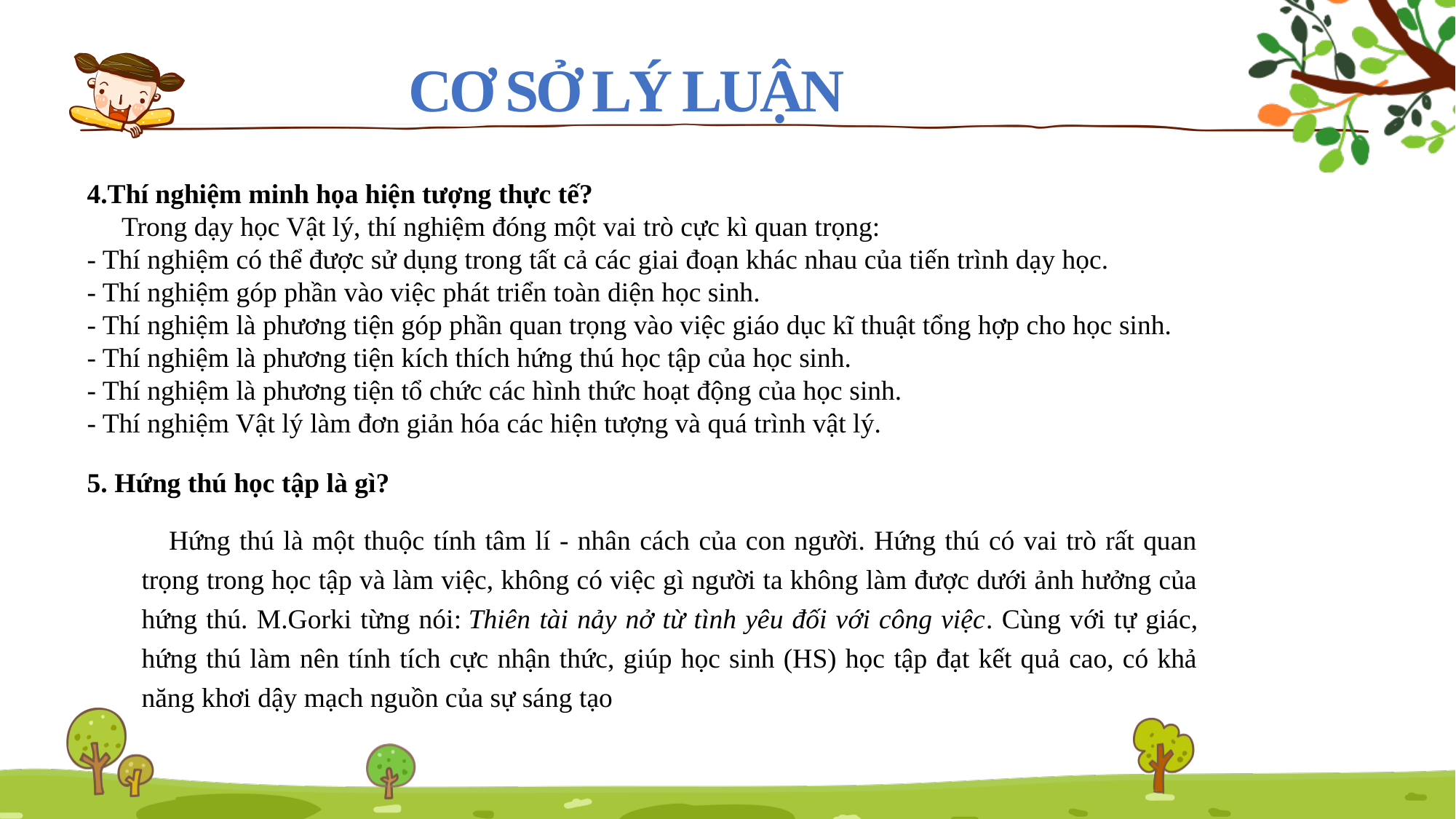

CƠ SỞ LÝ LUẬN
4.Thí nghiệm minh họa hiện tượng thực tế?
     Trong dạy học Vật lý, thí nghiệm đóng một vai trò cực kì quan trọng:
- Thí nghiệm có thể được sử dụng trong tất cả các giai đoạn khác nhau của tiến trình dạy học.
- Thí nghiệm góp phần vào việc phát triển toàn diện học sinh.
- Thí nghiệm là phương tiện góp phần quan trọng vào việc giáo dục kĩ thuật tổng hợp cho học sinh.
- Thí nghiệm là phương tiện kích thích hứng thú học tập của học sinh.
- Thí nghiệm là phương tiện tổ chức các hình thức hoạt động của học sinh.
- Thí nghiệm Vật lý làm đơn giản hóa các hiện tượng và quá trình vật lý.

5. Hứng thú học tập là gì?
Hứng thú là một thuộc tính tâm lí - nhân cách của con người. Hứng thú có vai trò rất quan trọng trong học tập và làm việc, không có việc gì người ta không làm được dưới ảnh hưởng của hứng thú. M.Gorki từng nói: Thiên tài nảy nở từ tình yêu đối với công việc. Cùng với tự giác, hứng thú làm nên tính tích cực nhận thức, giúp học sinh (HS) học tập đạt kết quả cao, có khả năng khơi dậy mạch nguồn của sự sáng tạo